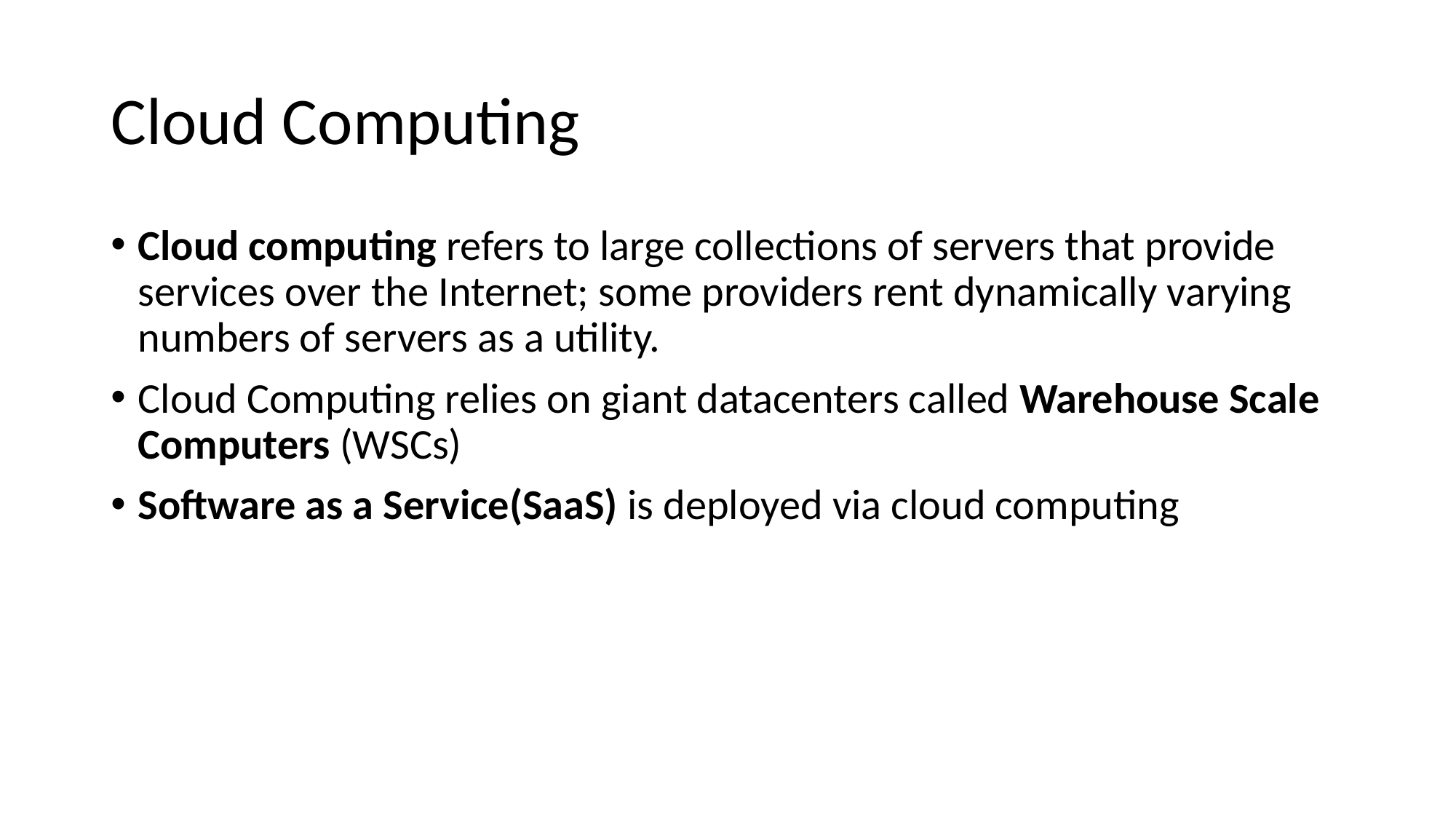

# Cloud Computing
Cloud computing refers to large collections of servers that provide services over the Internet; some providers rent dynamically varying numbers of servers as a utility.
Cloud Computing relies on giant datacenters called Warehouse Scale Computers (WSCs)
Software as a Service(SaaS) is deployed via cloud computing